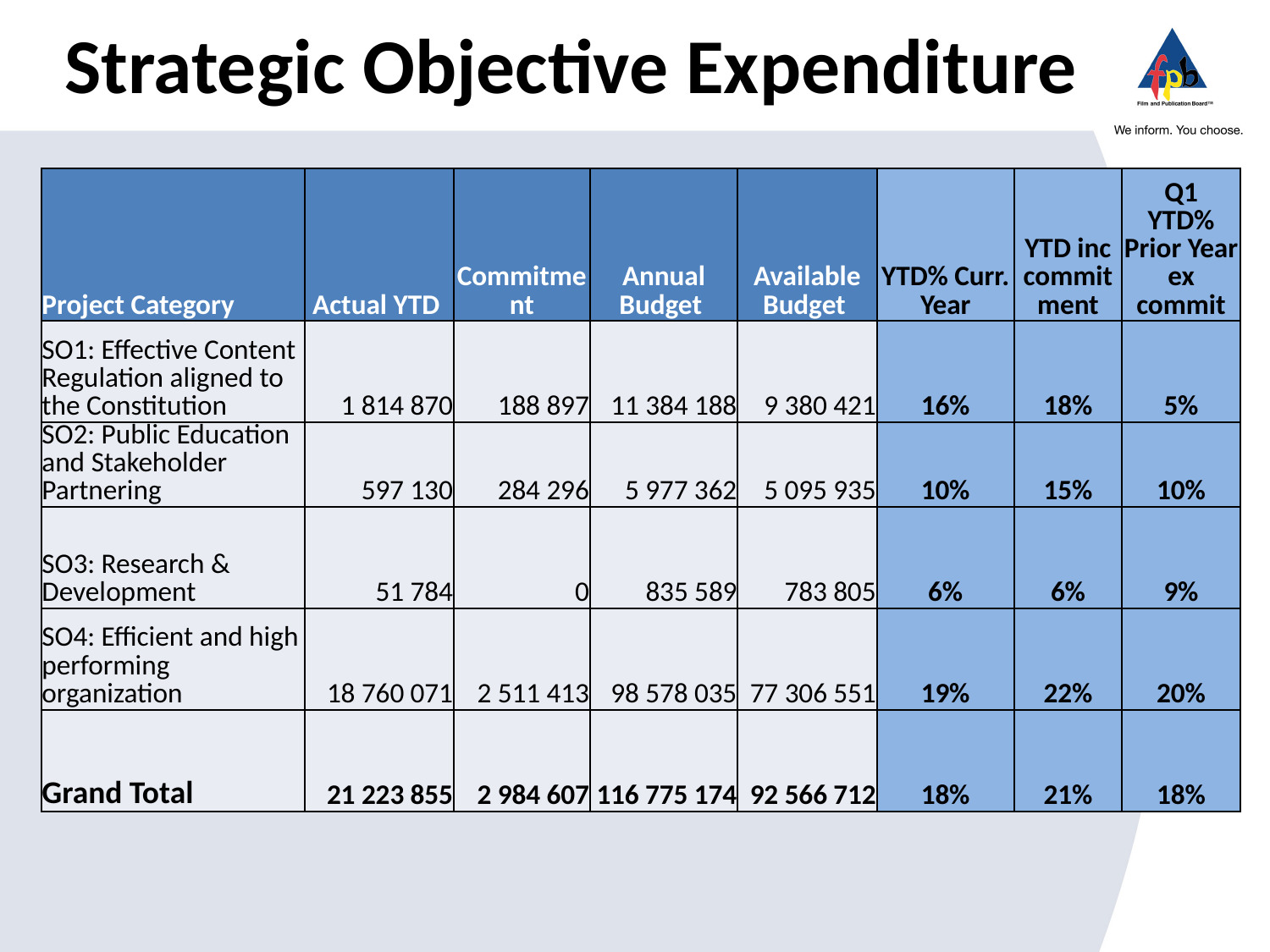

# Strategic Objective Expenditure
| Project Category | Actual YTD | Commitment | Annual Budget | Available Budget | YTD% Curr. Year | YTD inc commitment | Q1 YTD% Prior Year ex commit |
| --- | --- | --- | --- | --- | --- | --- | --- |
| SO1: Effective Content Regulation aligned to the Constitution | 1 814 870 | 188 897 | 11 384 188 | 9 380 421 | 16% | 18% | 5% |
| SO2: Public Education and Stakeholder Partnering | 597 130 | 284 296 | 5 977 362 | 5 095 935 | 10% | 15% | 10% |
| SO3: Research & Development | 51 784 | 0 | 835 589 | 783 805 | 6% | 6% | 9% |
| SO4: Efficient and high performing organization | 18 760 071 | 2 511 413 | 98 578 035 | 77 306 551 | 19% | 22% | 20% |
| Grand Total | 21 223 855 | 2 984 607 | 116 775 174 | 92 566 712 | 18% | 21% | 18% |